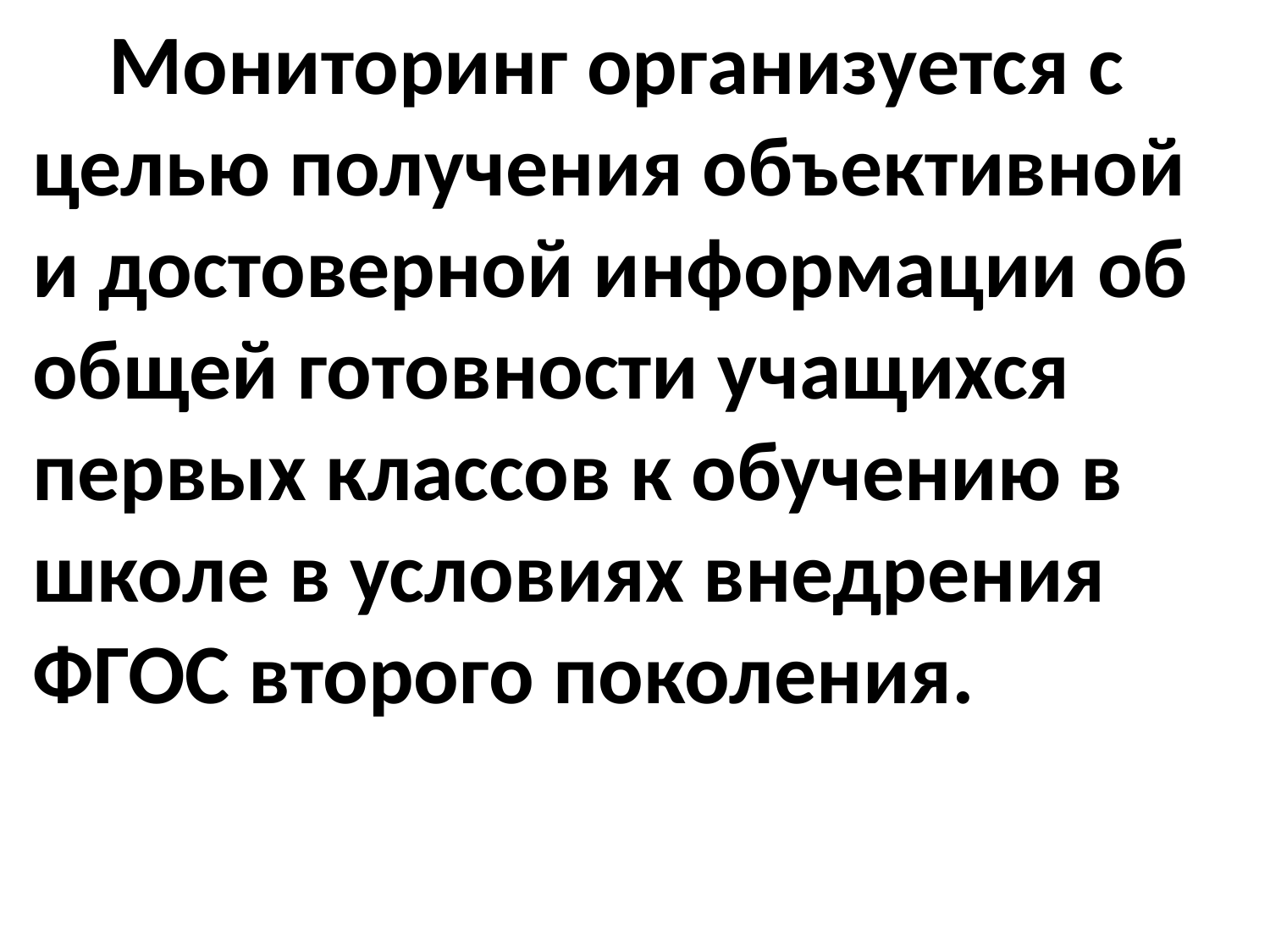

Мониторинг организуется с целью получения объективной и достоверной информации об общей готовности учащихся первых классов к обучению в школе в условиях внедрения ФГОС второго поколения.